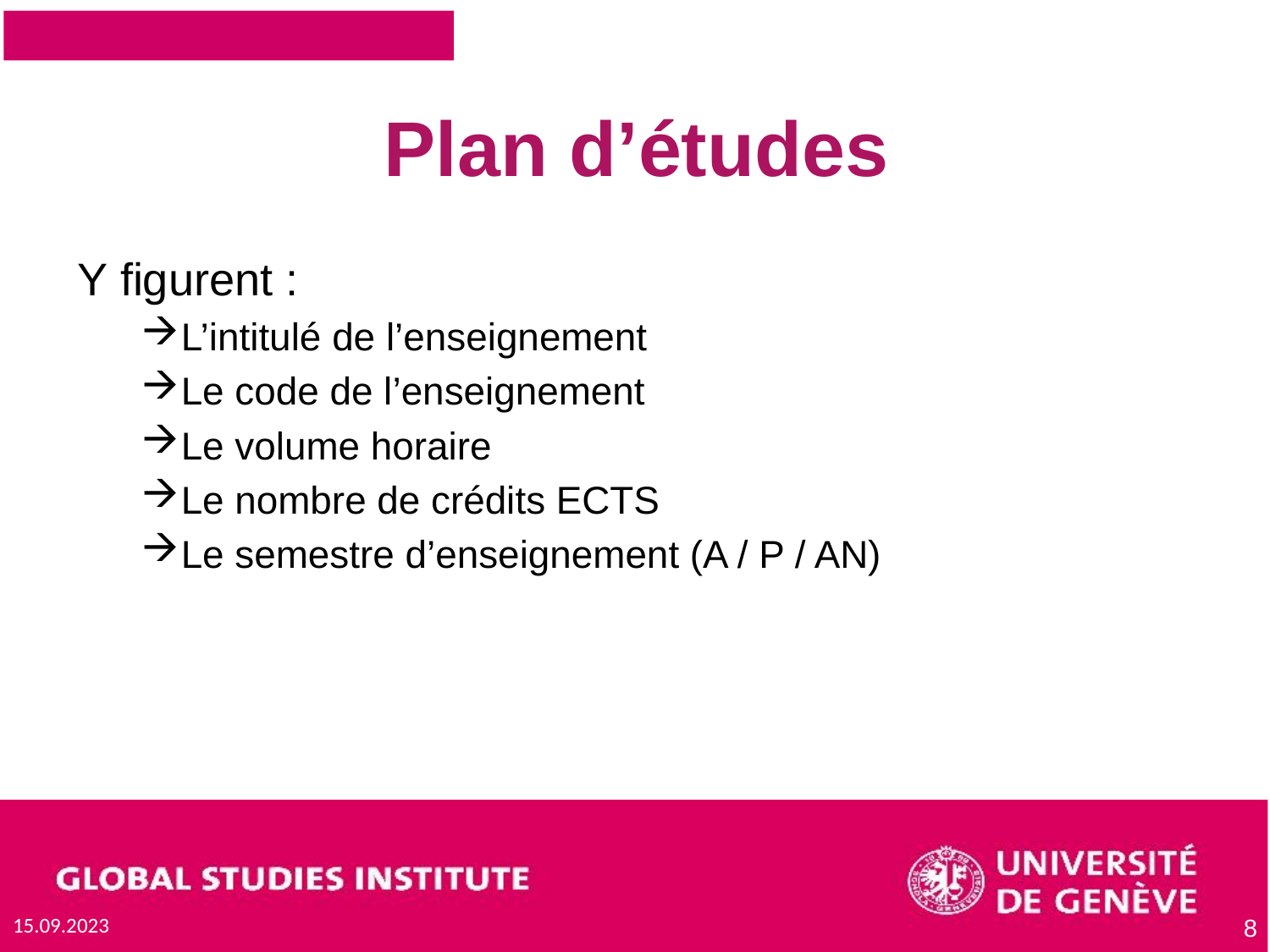

# Plan d’études
Y figurent :
L’intitulé de l’enseignement
Le code de l’enseignement
Le volume horaire
Le nombre de crédits ECTS
Le semestre d’enseignement (A / P / AN)

15.09.2023
8